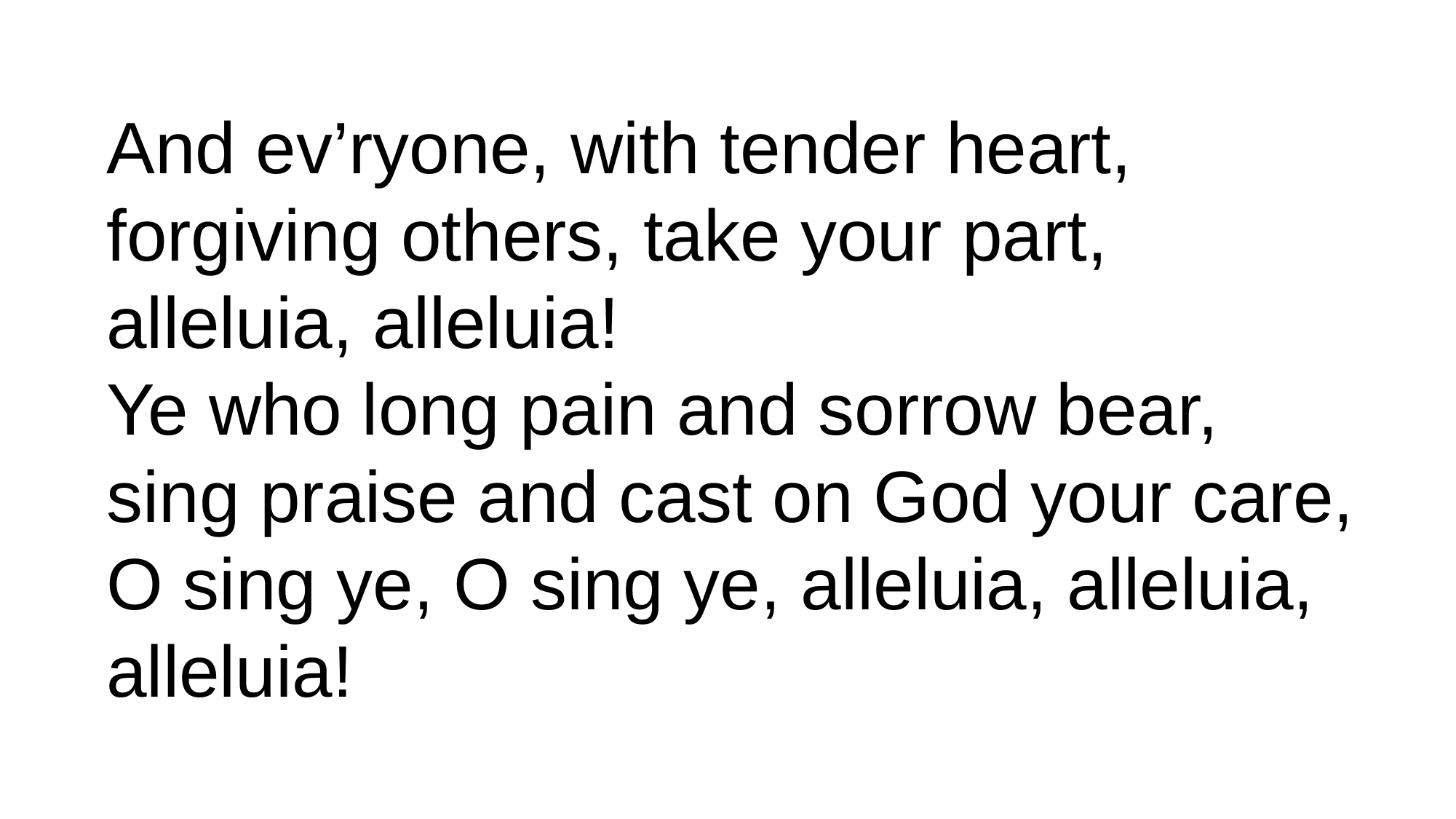

And ev’ryone, with tender heart,
forgiving others, take your part,
alleluia, alleluia!
Ye who long pain and sorrow bear,
sing praise and cast on God your care,
O sing ye, O sing ye, alleluia, alleluia, alleluia!